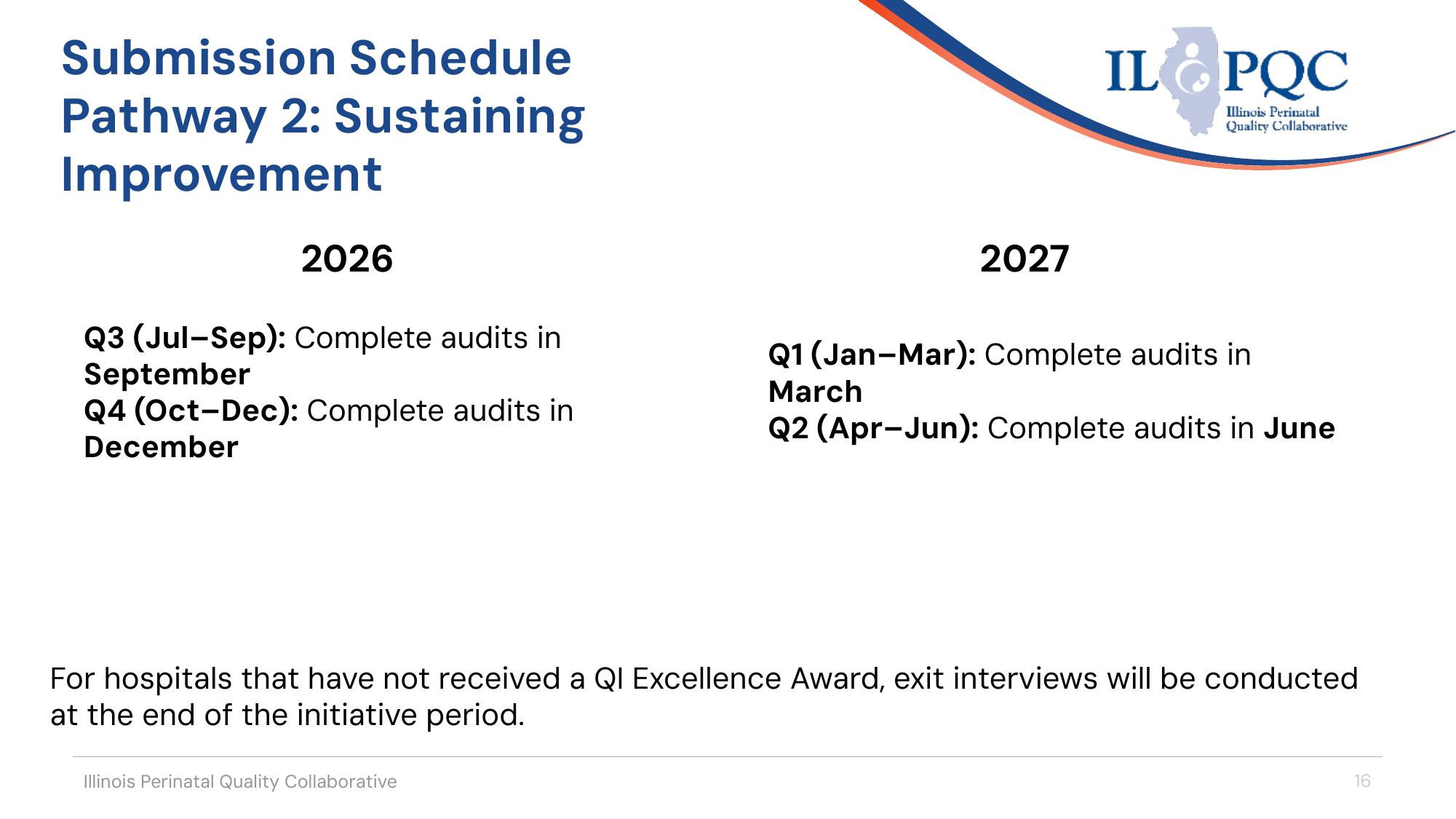

# Submission Schedule Pathway 2: Sustaining Improvement
2026
2027

Q3 (Jul–Sep): Complete audits in September
Q4 (Oct–Dec): Complete audits in December

Q1 (Jan–Mar): Complete audits in March
Q2 (Apr–Jun): Complete audits in June

For hospitals that have not received a QI Excellence Award, exit interviews will be conducted at the end of the initiative period.
Illinois Perinatal Quality Collaborative
16